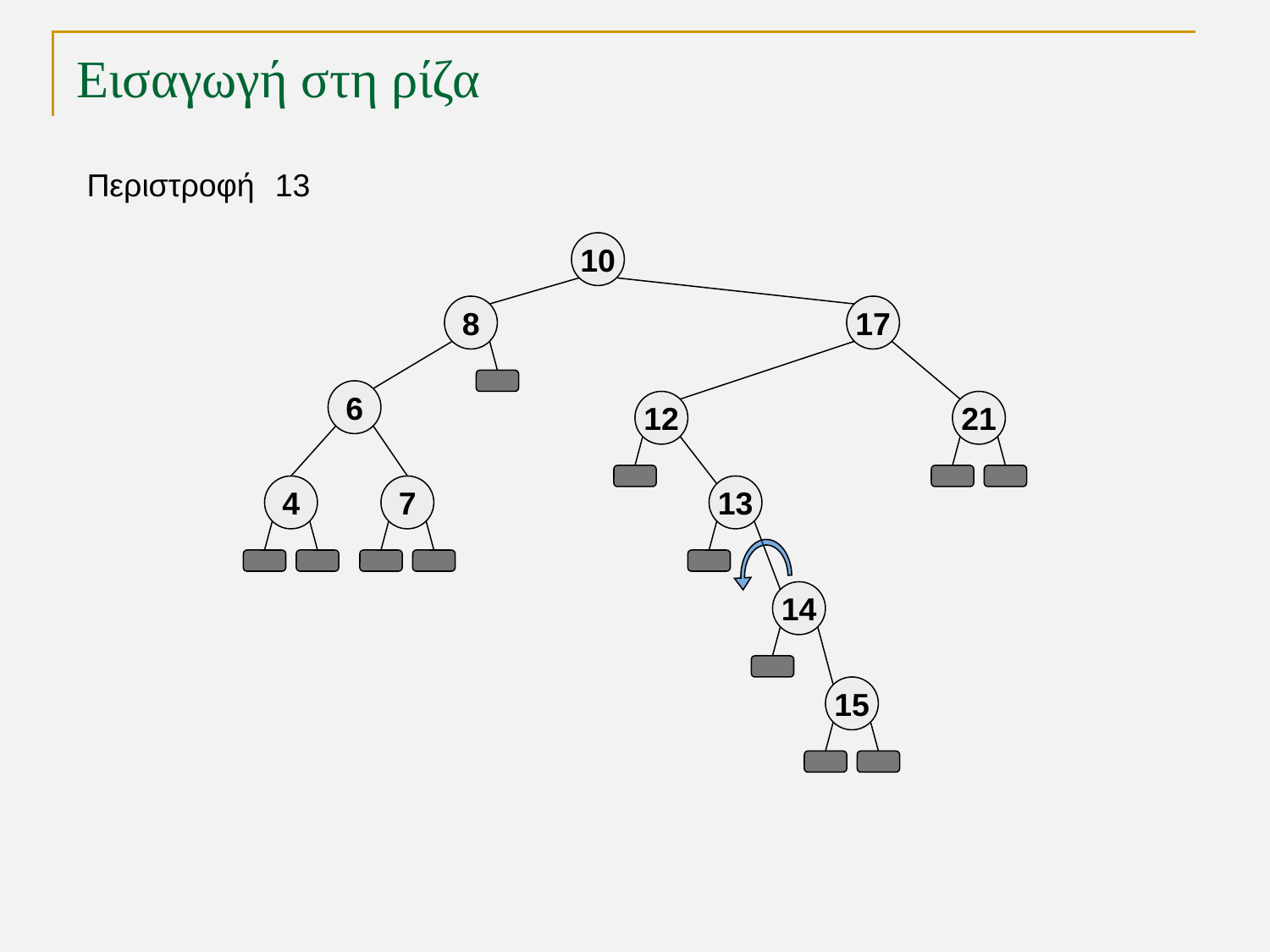

# Εισαγωγή στη ρίζα
Περιστροφή
13
10
8
17

6
12
21

4
7
13

14

15

TexPoint fonts used in EMF.
Read the TexPoint manual before you delete this box.: AAAAA